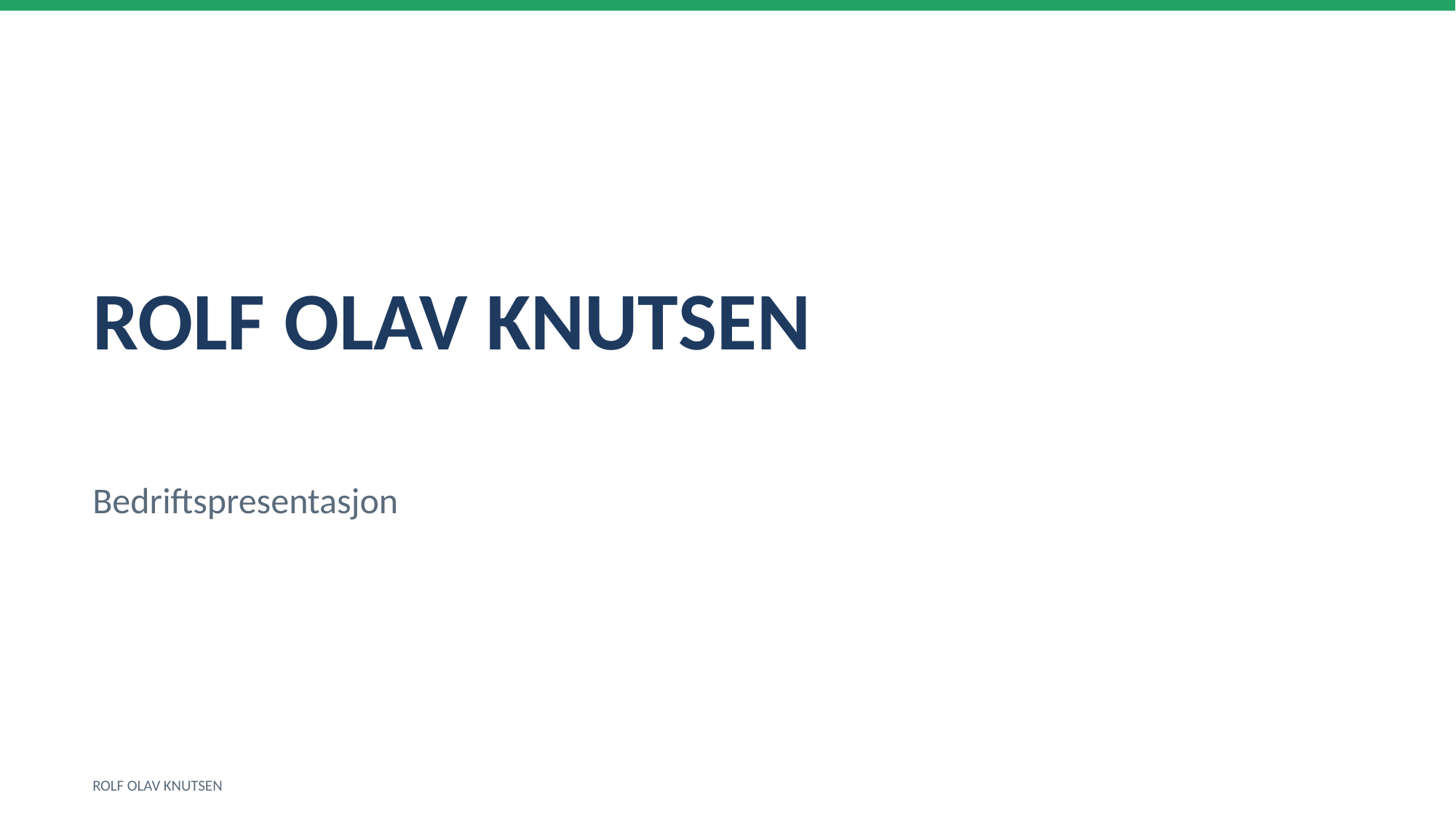

ROLF OLAV KNUTSEN
Bedriftspresentasjon
ROLF OLAV KNUTSEN